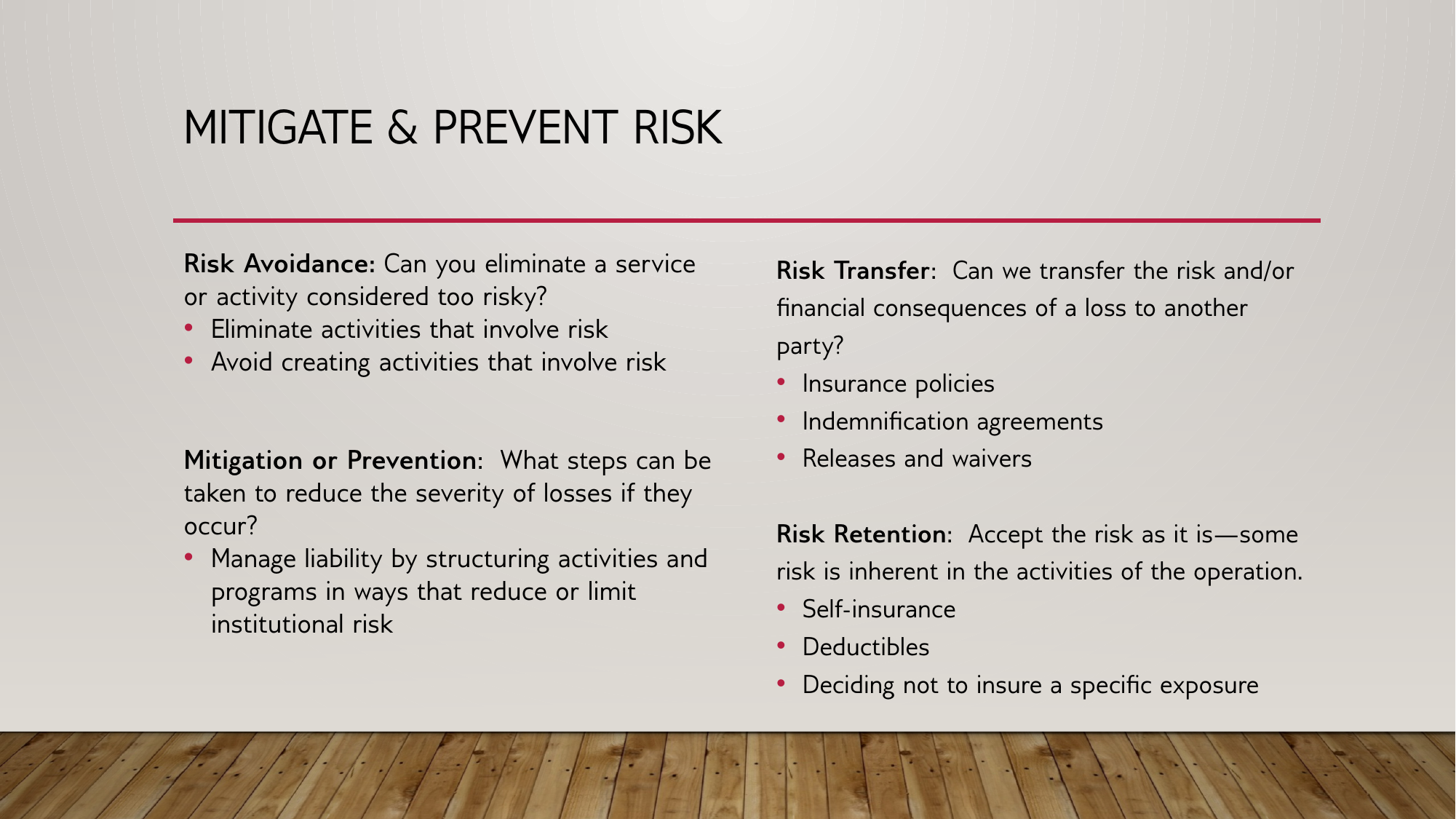

# Mitigate & prevent risk
Risk Avoidance: Can you eliminate a service or activity considered too risky?
Eliminate activities that involve risk
Avoid creating activities that involve risk

Mitigation or Prevention:  What steps can be taken to reduce the severity of losses if they occur?
Manage liability by structuring activities and programs in ways that reduce or limit institutional risk
Risk Transfer:  Can we transfer the risk and/or financial consequences of a loss to another party?
Insurance policies
Indemnification agreements
Releases and waivers

Risk Retention:  Accept the risk as it is—some risk is inherent in the activities of the operation.
Self-insurance
Deductibles
Deciding not to insure a specific exposure